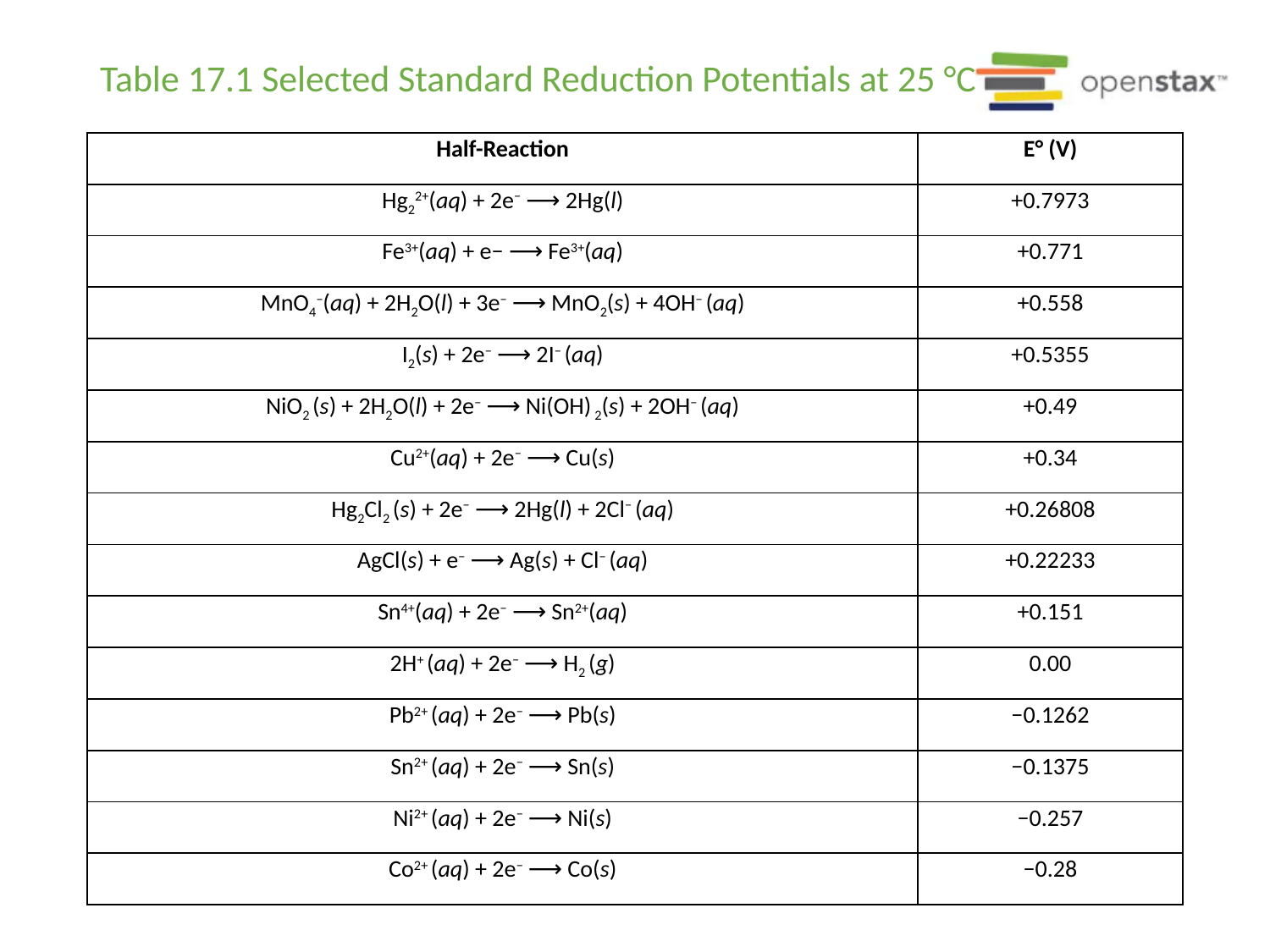

# Table 17.1 Selected Standard Reduction Potentials at 25 °C
| Half-Reaction | E° (V) |
| --- | --- |
| Hg22+(aq) + 2e− ⟶ 2Hg(l) | +0.7973 |
| Fe3+(aq) + e− ⟶ Fe3+(aq) | +0.771 |
| MnO4−(aq) + 2H2O(l) + 3e− ⟶ MnO2(s) + 4OH− (aq) | +0.558 |
| I2(s) + 2e− ⟶ 2I− (aq) | +0.5355 |
| NiO2 (s) + 2H2O(l) + 2e− ⟶ Ni(OH) 2(s) + 2OH− (aq) | +0.49 |
| Cu2+(aq) + 2e− ⟶ Cu(s) | +0.34 |
| Hg2Cl2 (s) + 2e− ⟶ 2Hg(l) + 2Cl− (aq) | +0.26808 |
| AgCl(s) + e− ⟶ Ag(s) + Cl− (aq) | +0.22233 |
| Sn4+(aq) + 2e− ⟶ Sn2+(aq) | +0.151 |
| 2H+ (aq) + 2e− ⟶ H2 (g) | 0.00 |
| Pb2+ (aq) + 2e− ⟶ Pb(s) | −0.1262 |
| Sn2+ (aq) + 2e− ⟶ Sn(s) | −0.1375 |
| Ni2+ (aq) + 2e− ⟶ Ni(s) | −0.257 |
| Co2+ (aq) + 2e− ⟶ Co(s) | −0.28 |